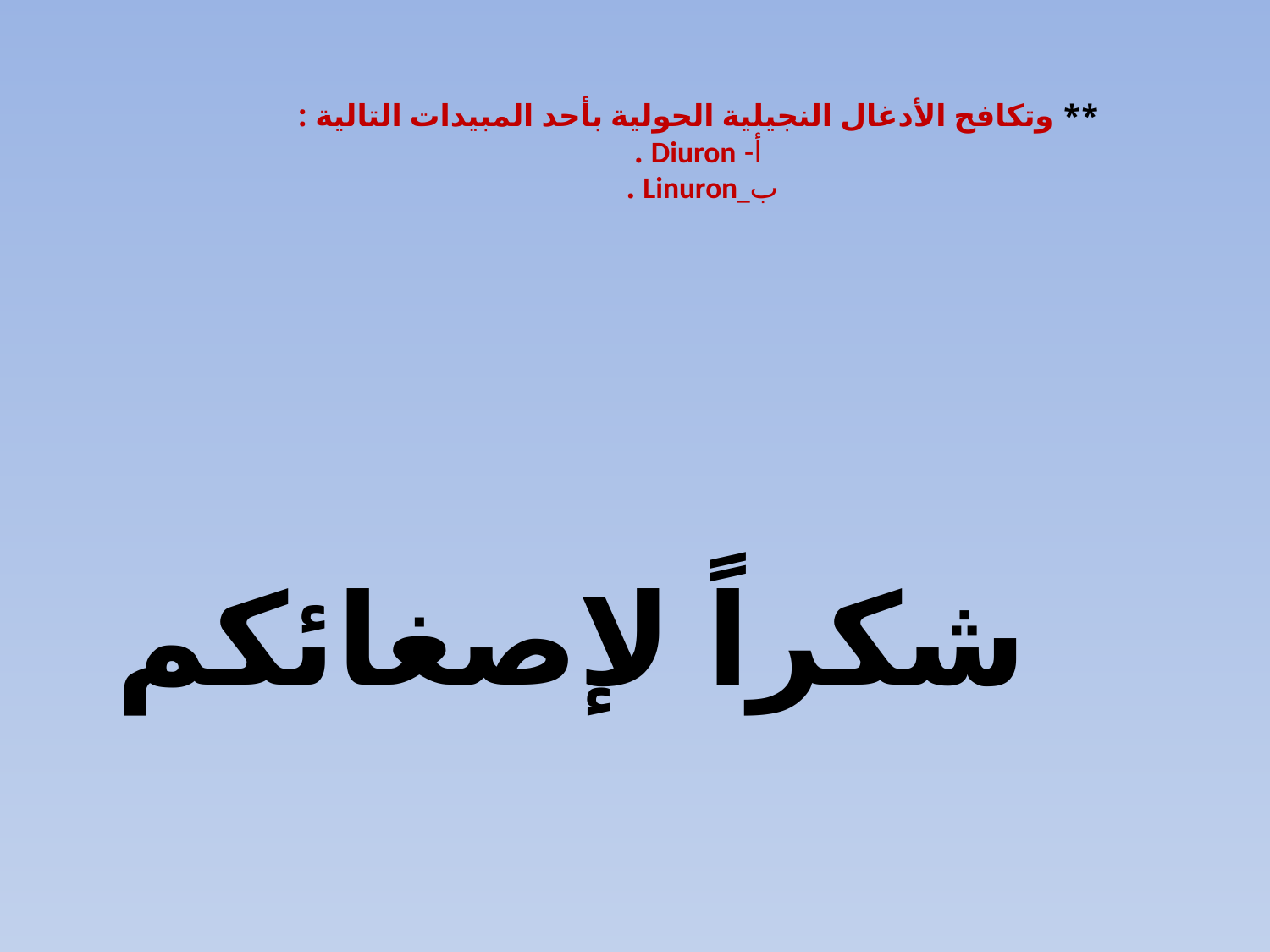

** وتكافح الأدغال النجيلية الحولية بأحد المبيدات التالية :
أ- Diuron .
ب_Linuron .

شكراً لإصغائكم